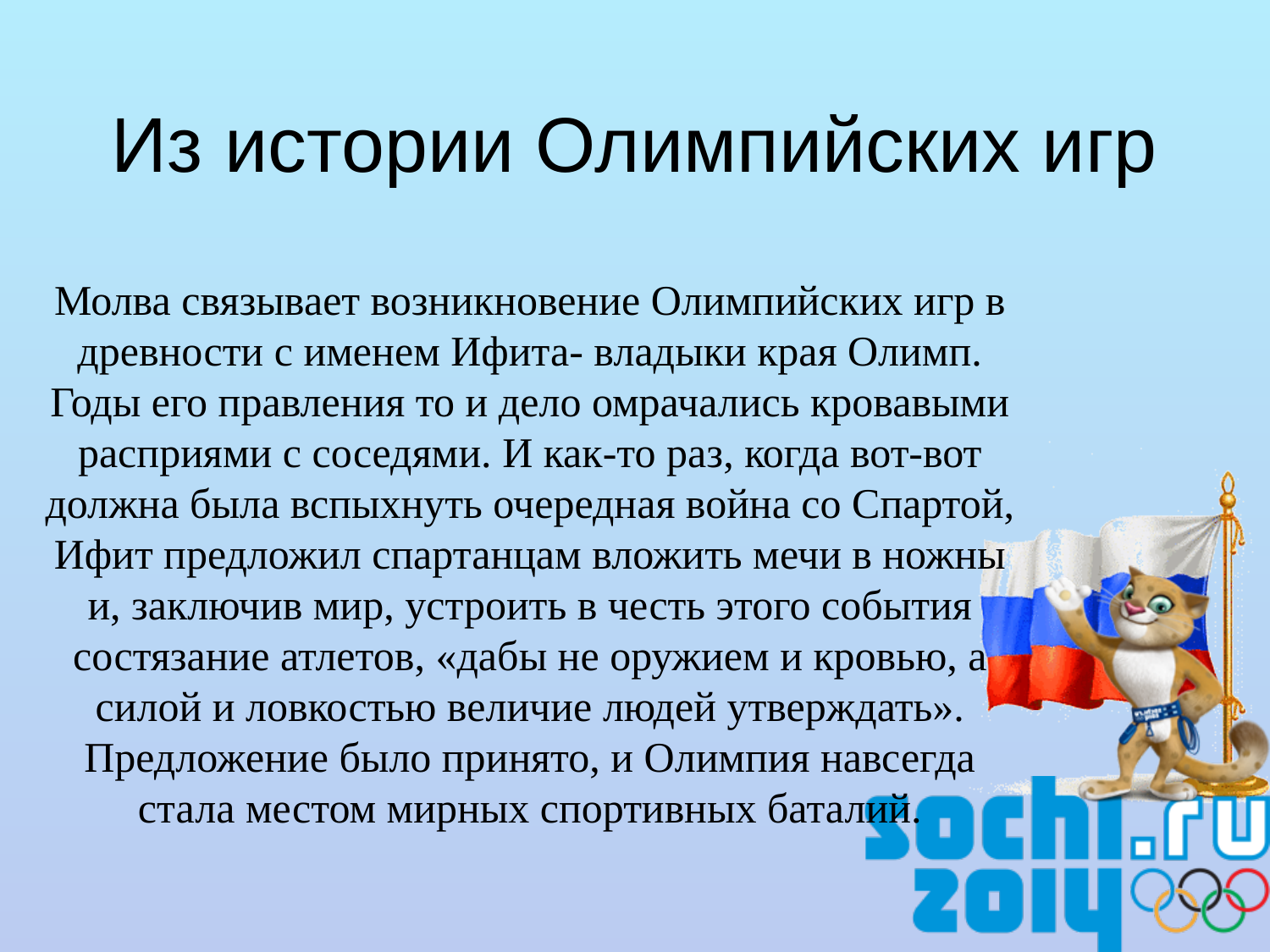

# Из истории Олимпийских игр
Молва связывает возникновение Олимпийских игр в древности с именем Ифита- владыки края Олимп. Годы его правления то и дело омрачались кровавыми расприями с соседями. И как-то раз, когда вот-вот должна была вспыхнуть очередная война со Спартой, Ифит предложил спартанцам вложить мечи в ножны и, заключив мир, устроить в честь этого события состязание атлетов, «дабы не оружием и кровью, а силой и ловкостью величие людей утверждать». Предложение было принято, и Олимпия навсегда стала местом мирных спортивных баталий.